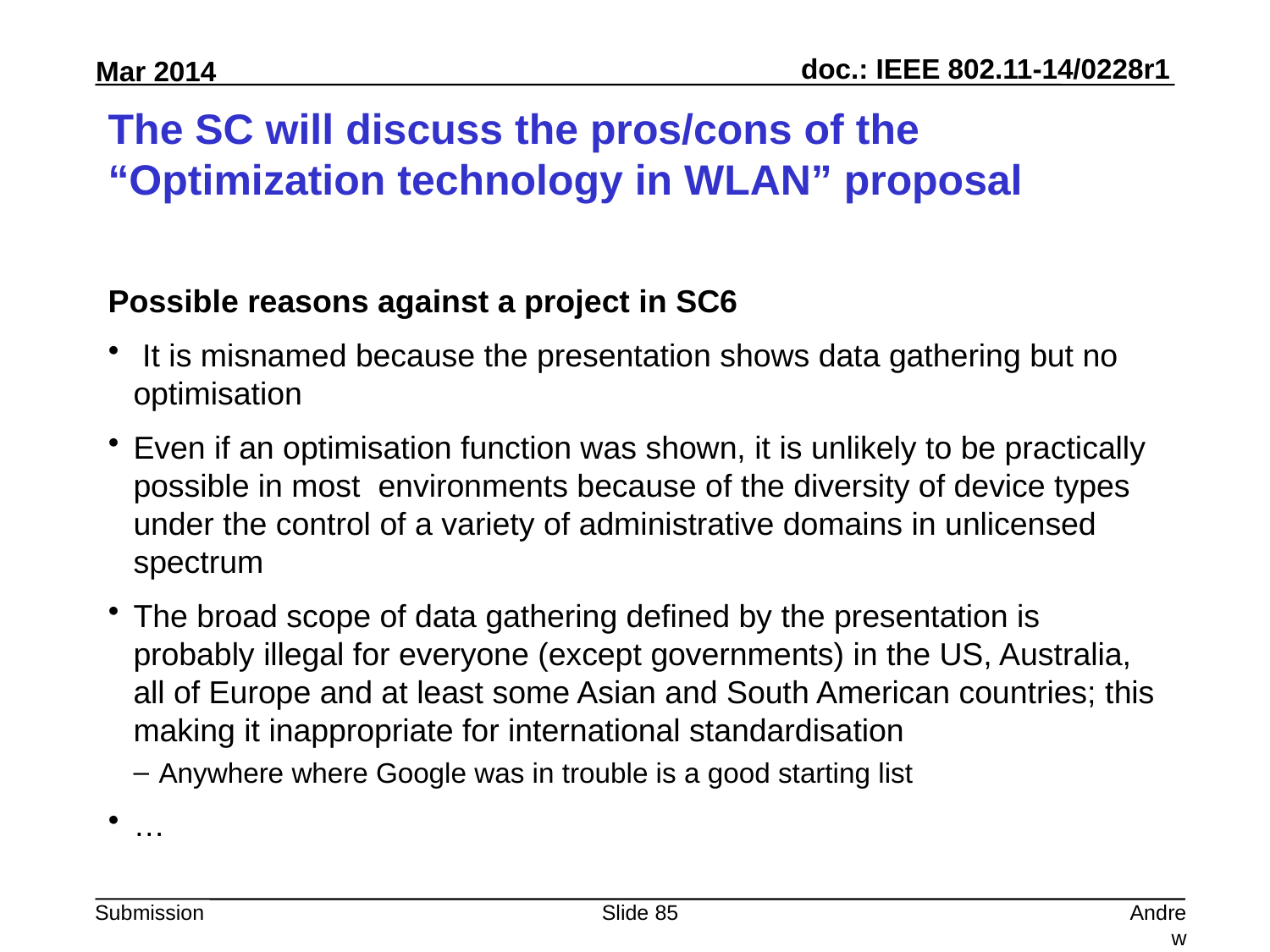

# The SC will discuss the pros/cons of the “Optimization technology in WLAN” proposal
Possible reasons against a project in SC6
 It is misnamed because the presentation shows data gathering but no optimisation
Even if an optimisation function was shown, it is unlikely to be practically possible in most  environments because of the diversity of device types under the control of a variety of administrative domains in unlicensed spectrum
The broad scope of data gathering defined by the presentation is probably illegal for everyone (except governments) in the US, Australia, all of Europe and at least some Asian and South American countries; this making it inappropriate for international standardisation
Anywhere where Google was in trouble is a good starting list
…
Slide 85
Andrew Myles, Cisco